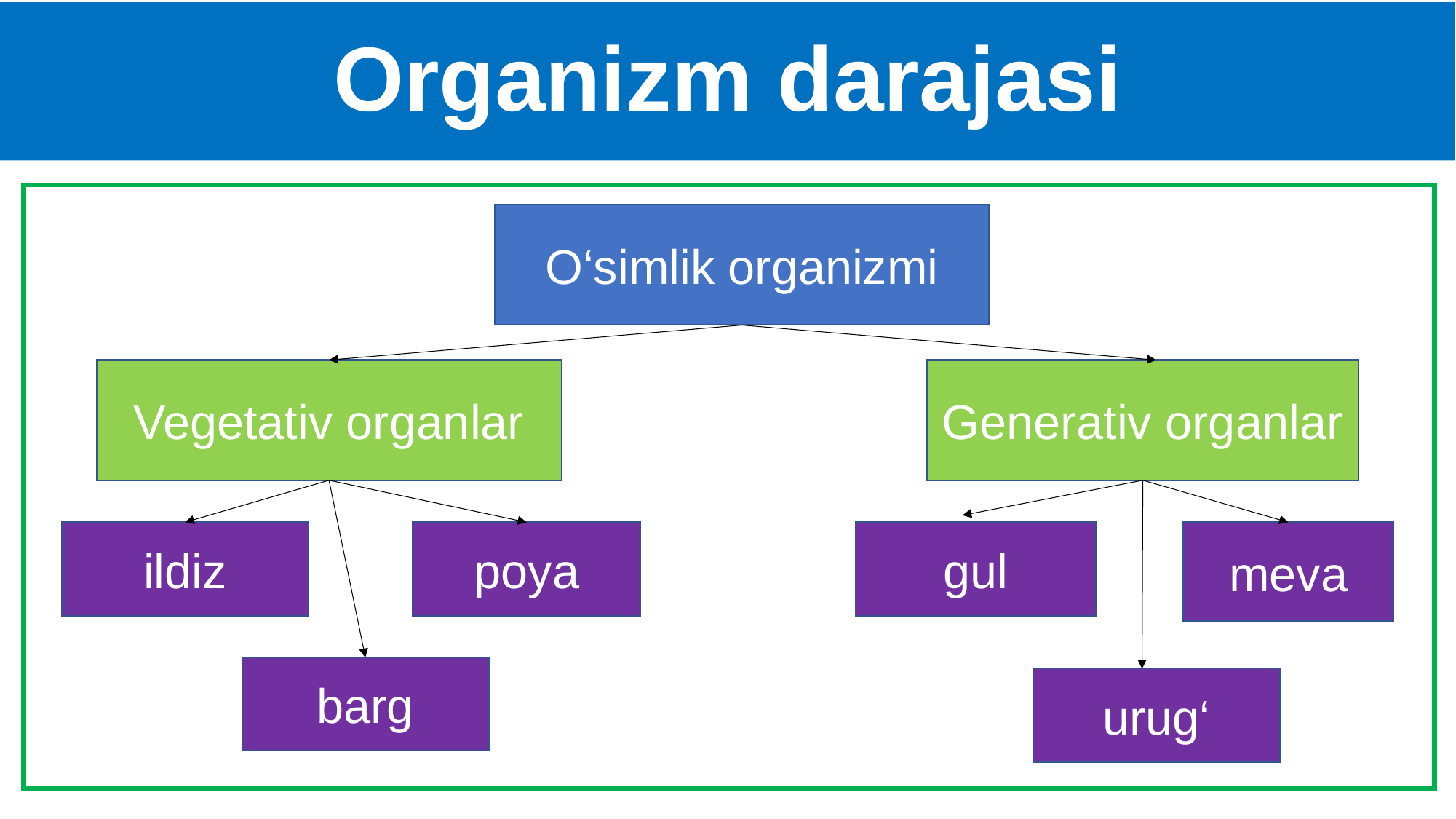

# Organizm darajasi

O‘simlik organizmi
Generativ organlar
Vegetativ organlar
ildiz
poya
gul
meva
barg
urug‘